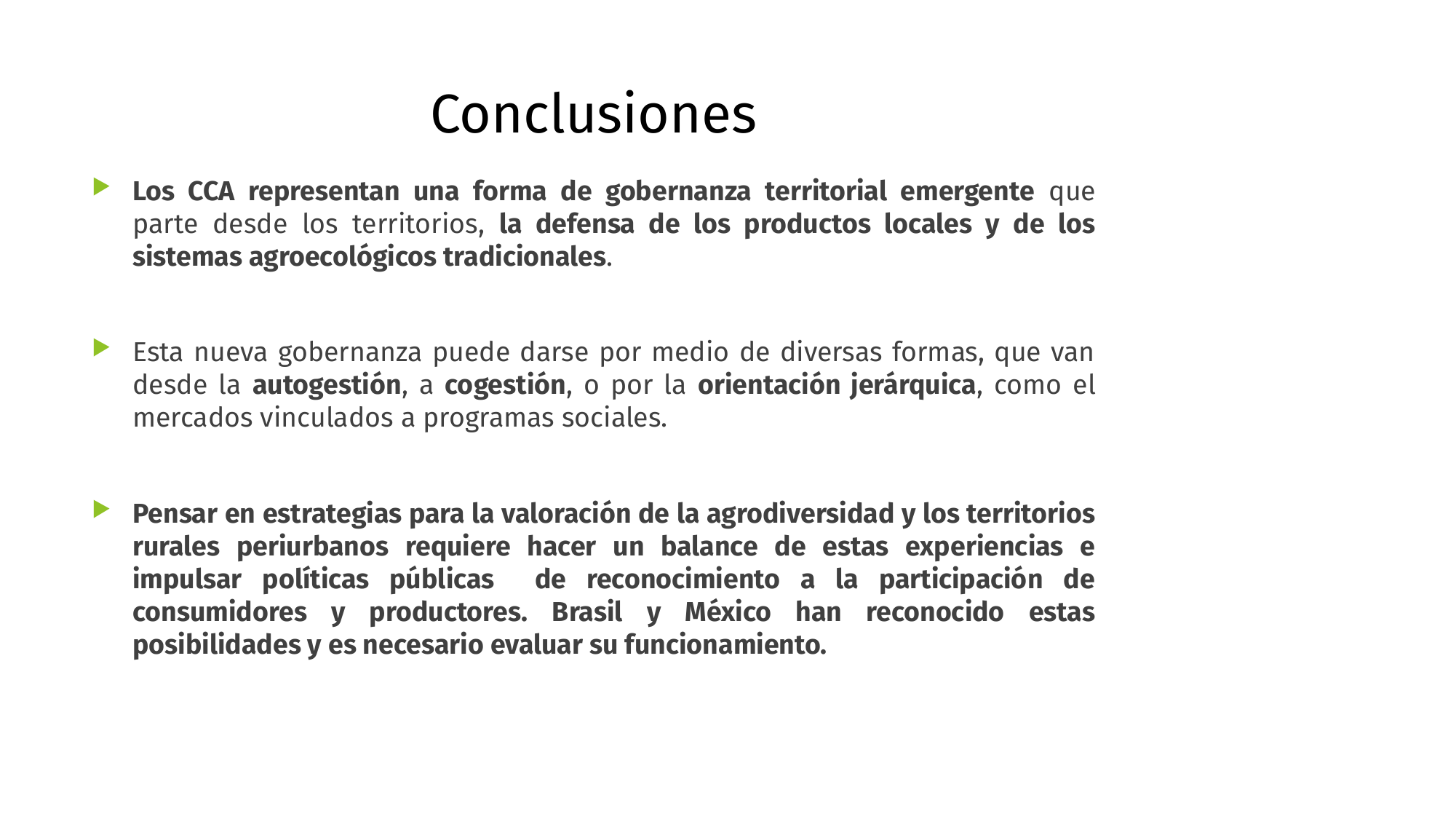

# Conclusiones
Los CCA representan una forma de gobernanza territorial emergente que parte desde los territorios, la defensa de los productos locales y de los sistemas agroecológicos tradicionales.

Esta nueva gobernanza puede darse por medio de diversas formas, que van desde la autogestión, a cogestión, o por la orientación jerárquica, como el mercados vinculados a programas sociales.

Pensar en estrategias para la valoración de la agrodiversidad y los territorios rurales periurbanos requiere hacer un balance de estas experiencias e impulsar políticas públicas  de reconocimiento a la participación de consumidores y productores. Brasil y México han reconocido estas posibilidades y es necesario evaluar su funcionamiento.